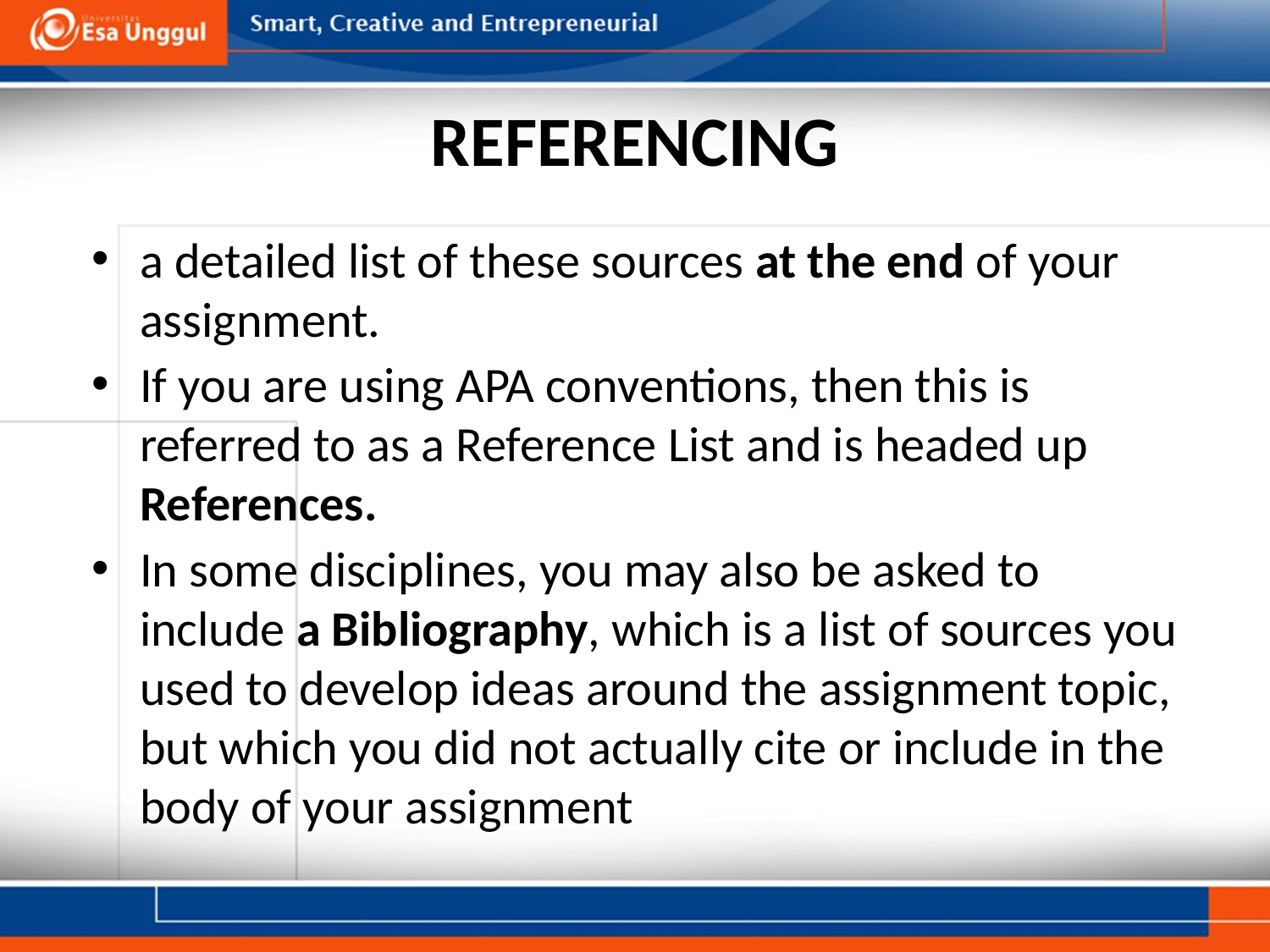

# REFERENCING
a detailed list of these sources at the end of your assignment.
If you are using APA conventions, then this is referred to as a Reference List and is headed up References.
In some disciplines, you may also be asked to include a Bibliography, which is a list of sources you used to develop ideas around the assignment topic, but which you did not actually cite or include in the body of your assignment